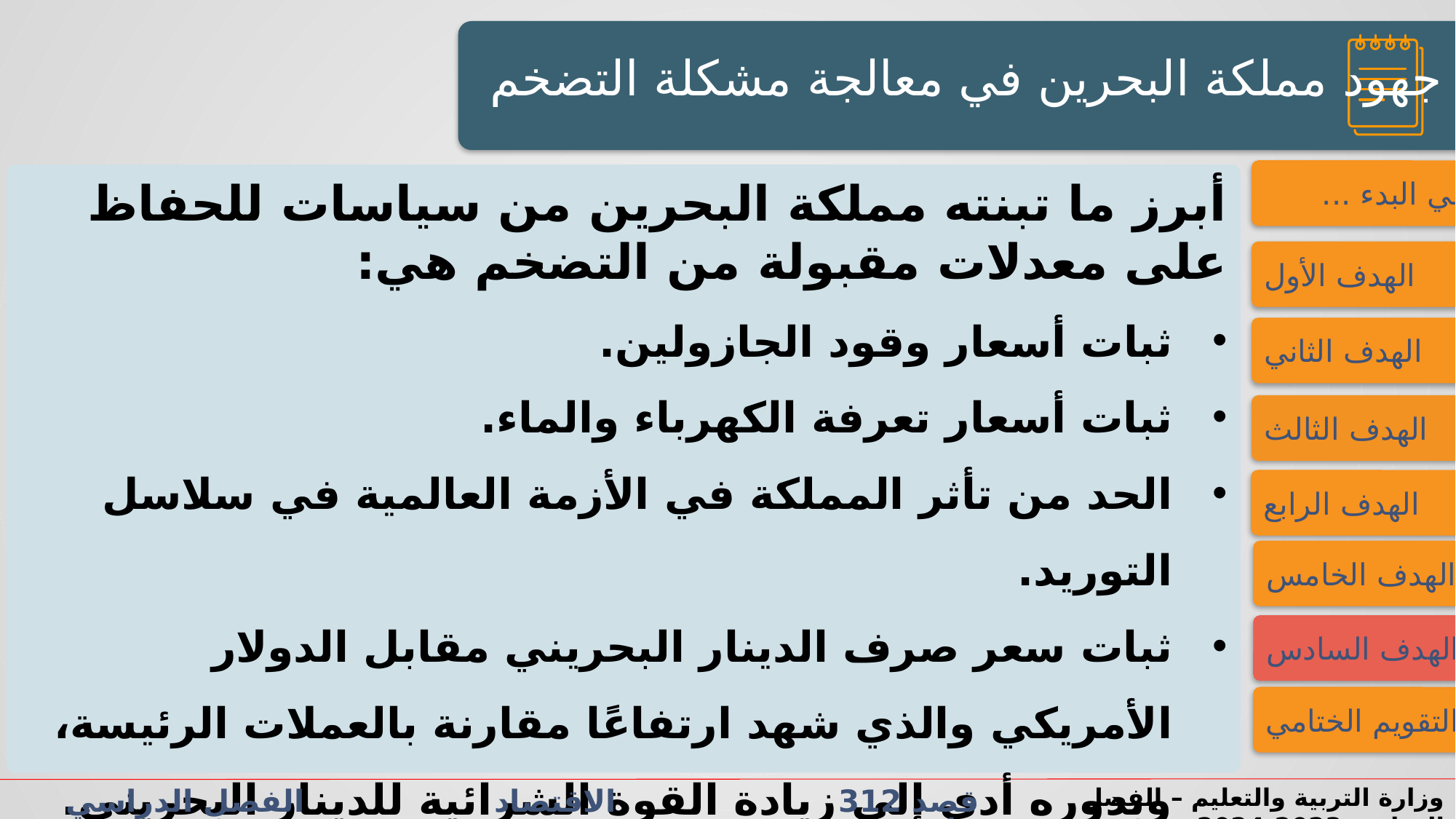

النشاط الاستهلالي
النشاط الاستهلالي

جهود مملكة البحرين في معالجة مشكلة التضخم
فــــي البدء ...
أبرز ما تبنته مملكة البحرين من سياسات للحفاظ على معدلات مقبولة من التضخم هي:
ثبات أسعار وقود الجازولين.
ثبات أسعار تعرفة الكهرباء والماء.
الحد من تأثر المملكة في الأزمة العالمية في سلاسل التوريد.
ثبات سعر صرف الدينار البحريني مقابل الدولار الأمريكي والذي شهد ارتفاعًا مقارنة بالعملات الرئيسة، وبدوره أدى إلى زيادة القوة الشرائية للدينار البحريني.
الرقابة المشددة على الأسواق.
إعفاء السلع الأساسية من القيمة المضافة.

الهدف الأول
الهدف الثاني
الهدف الثالث
الهدف الرابع
الهدف الخامس
الهدف السادس
التقويم الختامي
قصد 312                     الاقتصاد                  الفصل الدراسي الأول                   الدرس 4-1:  التضخم
وزارة التربية والتعليم – الفصل الدراسي2023-2024